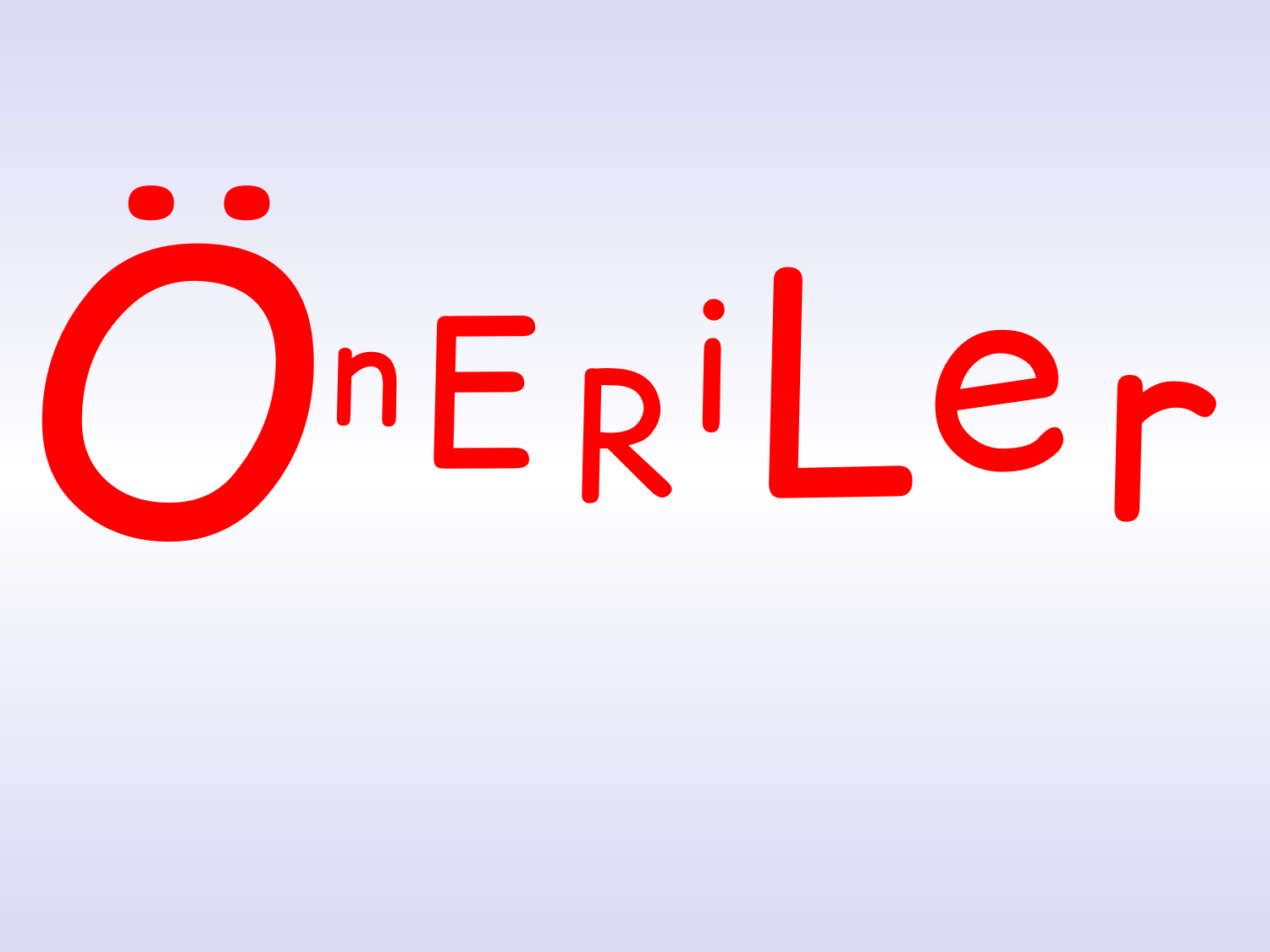

Ö
 L
 e
 i
 r
 E
n
 R